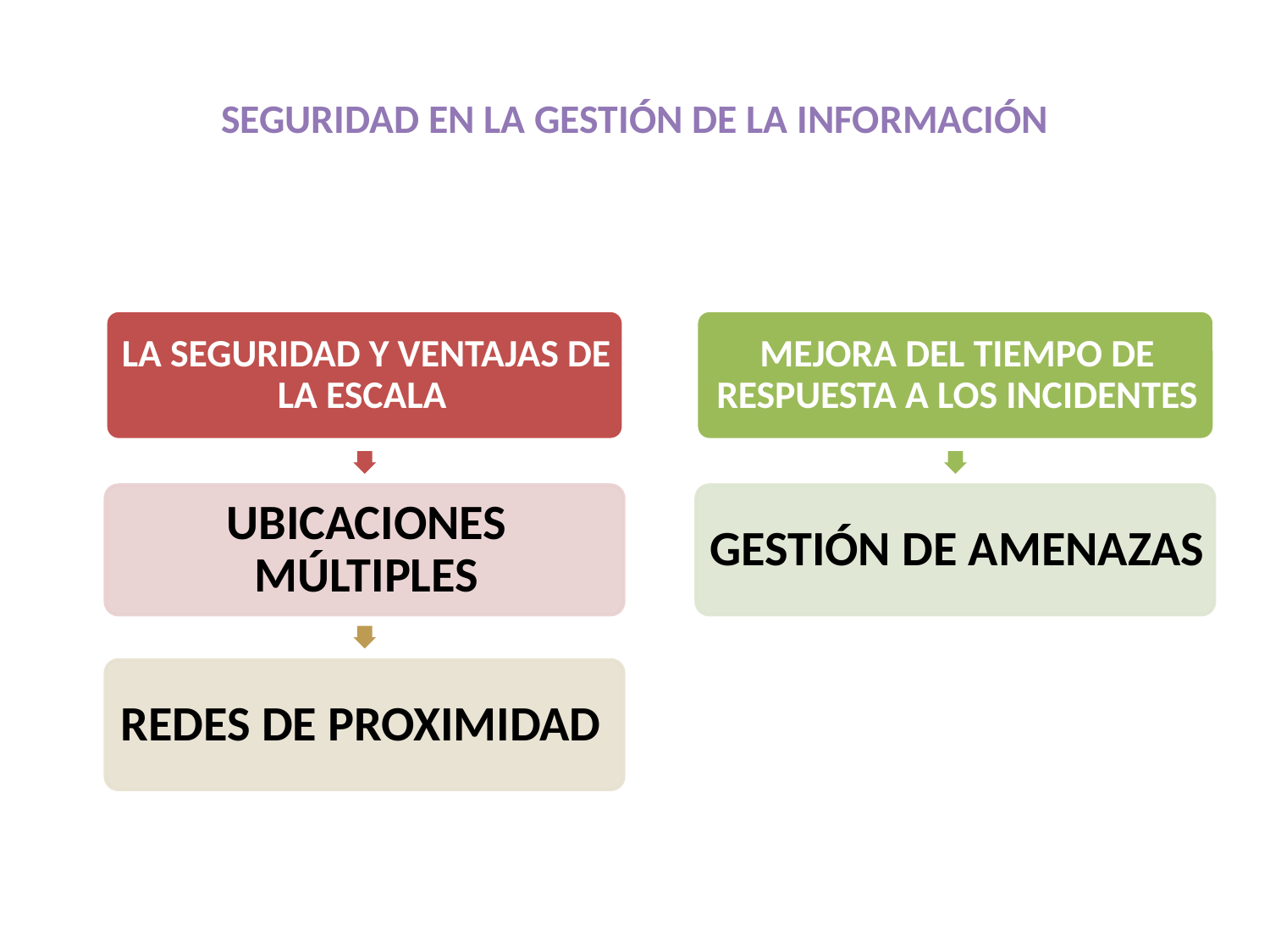

# SEGURIDAD EN LA GESTIÓN DE LA INFORMACIÓN
LA SEGURIDAD Y VENTAJAS DE LA ESCALA
UBICACIONES MÚLTIPLES
REDES DE PROXIMIDAD
MEJORA DEL TIEMPO DE RESPUESTA A LOS INCIDENTES
GESTIÓN DE AMENAZAS